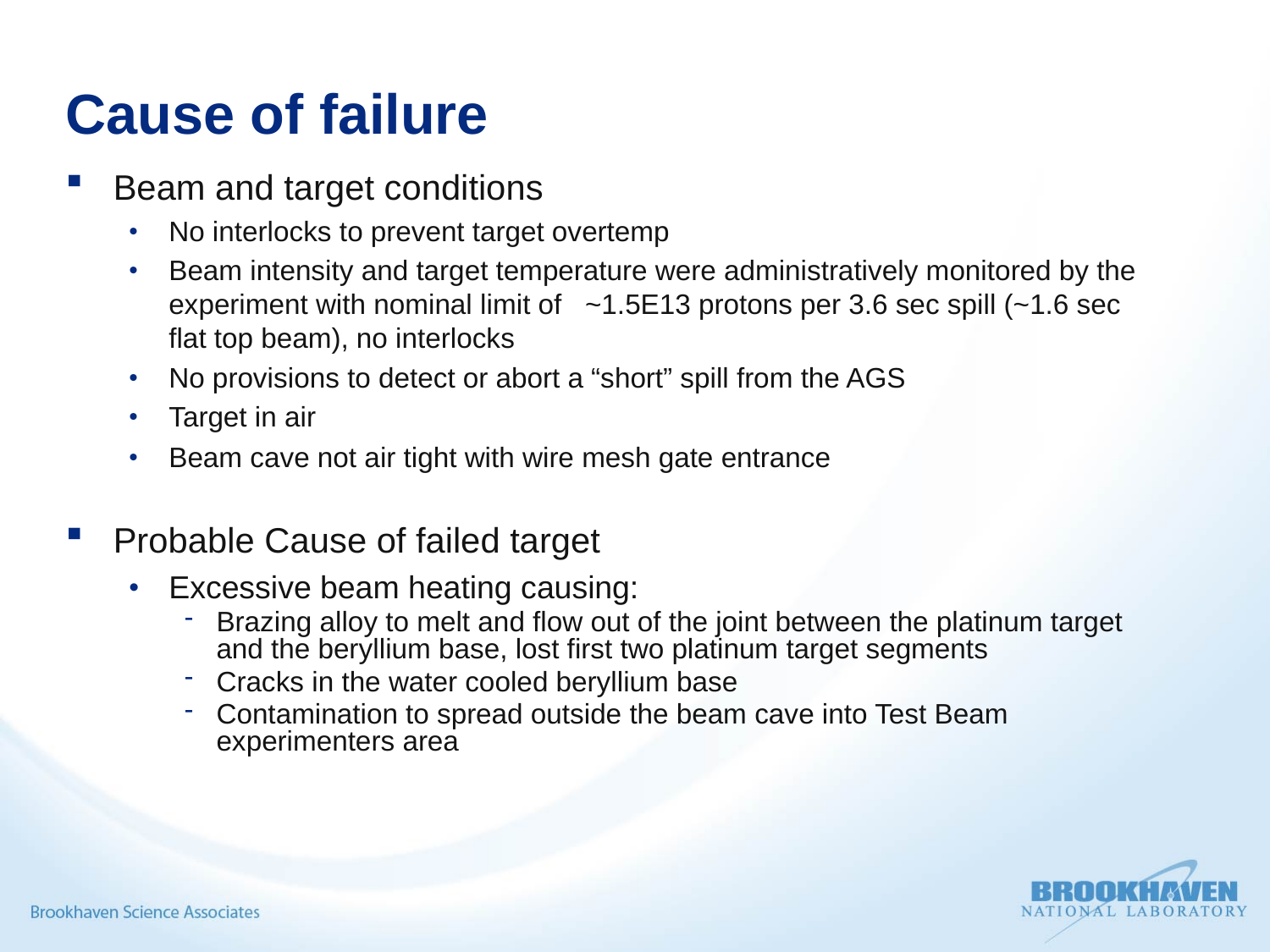

# Cause of failure
Beam and target conditions
No interlocks to prevent target overtemp
Beam intensity and target temperature were administratively monitored by the experiment with nominal limit of   ~1.5E13 protons per 3.6 sec spill (~1.6 sec flat top beam), no interlocks
No provisions to detect or abort a “short” spill from the AGS
Target in air
Beam cave not air tight with wire mesh gate entrance
Probable Cause of failed target
Excessive beam heating causing:
Brazing alloy to melt and flow out of the joint between the platinum target and the beryllium base, lost first two platinum target segments
Cracks in the water cooled beryllium base
Contamination to spread outside the beam cave into Test Beam experimenters area